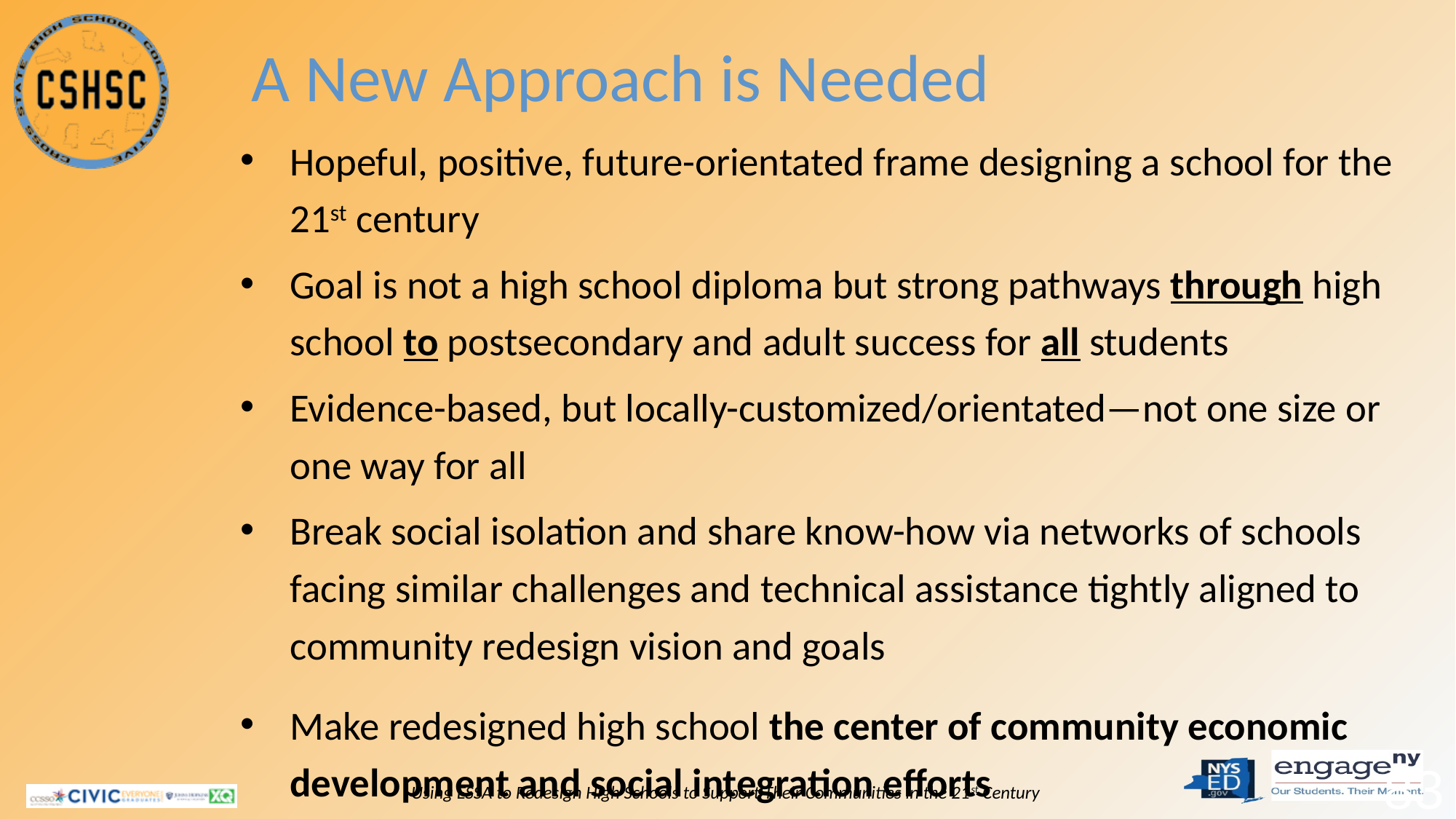

# A New Approach is Needed
Hopeful, positive, future-orientated frame designing a school for the 21st century
Goal is not a high school diploma but strong pathways through high school to postsecondary and adult success for all students
Evidence-based, but locally-customized/orientated—not one size or
one way for all
Break social isolation and share know-how via networks of schools facing similar challenges and technical assistance tightly aligned to community redesign vision and goals
Make redesigned high school the center of community economic development and social integration efforts
83